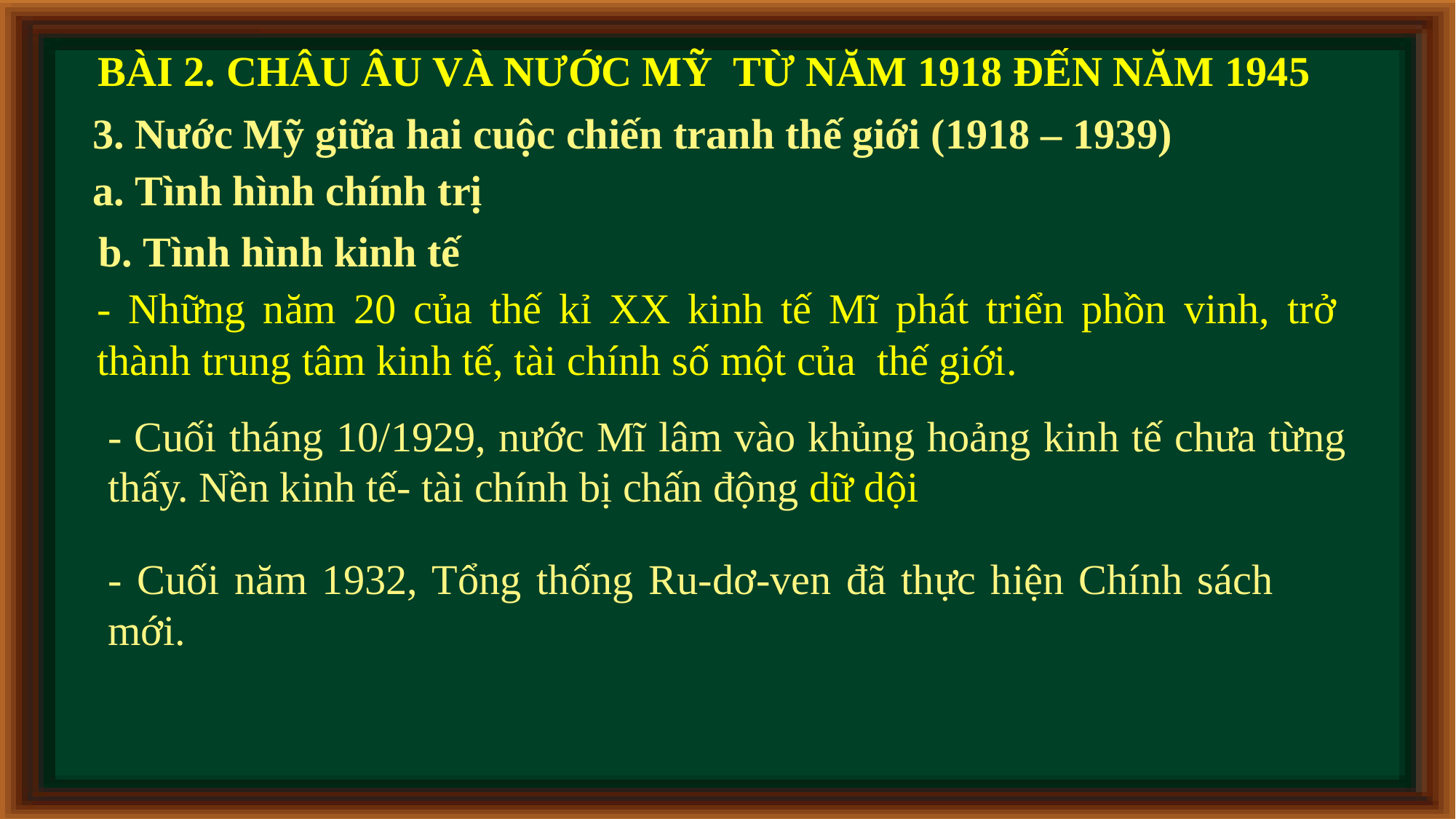

BÀI 2. CHÂU ÂU VÀ NƯỚC MỸ  TỪ NĂM 1918 ĐẾN NĂM 1945
3. Nước Mỹ giữa hai cuộc chiến tranh thế giới (1918 – 1939)
a. Tình hình chính trị
b. Tình hình kinh tế
- Những năm 20 của thế kỉ XX kinh tế Mĩ phát triển phồn vinh, trở thành trung tâm kinh tế, tài chính số một của  thế giới.
- Cuối tháng 10/1929, nước Mĩ lâm vào khủng hoảng kinh tế chưa từng thấy. Nền kinh tế- tài chính bị chấn động dữ dội
- Cuối năm 1932, Tổng thống Ru-dơ-ven đã thực hiện Chính sách mới.